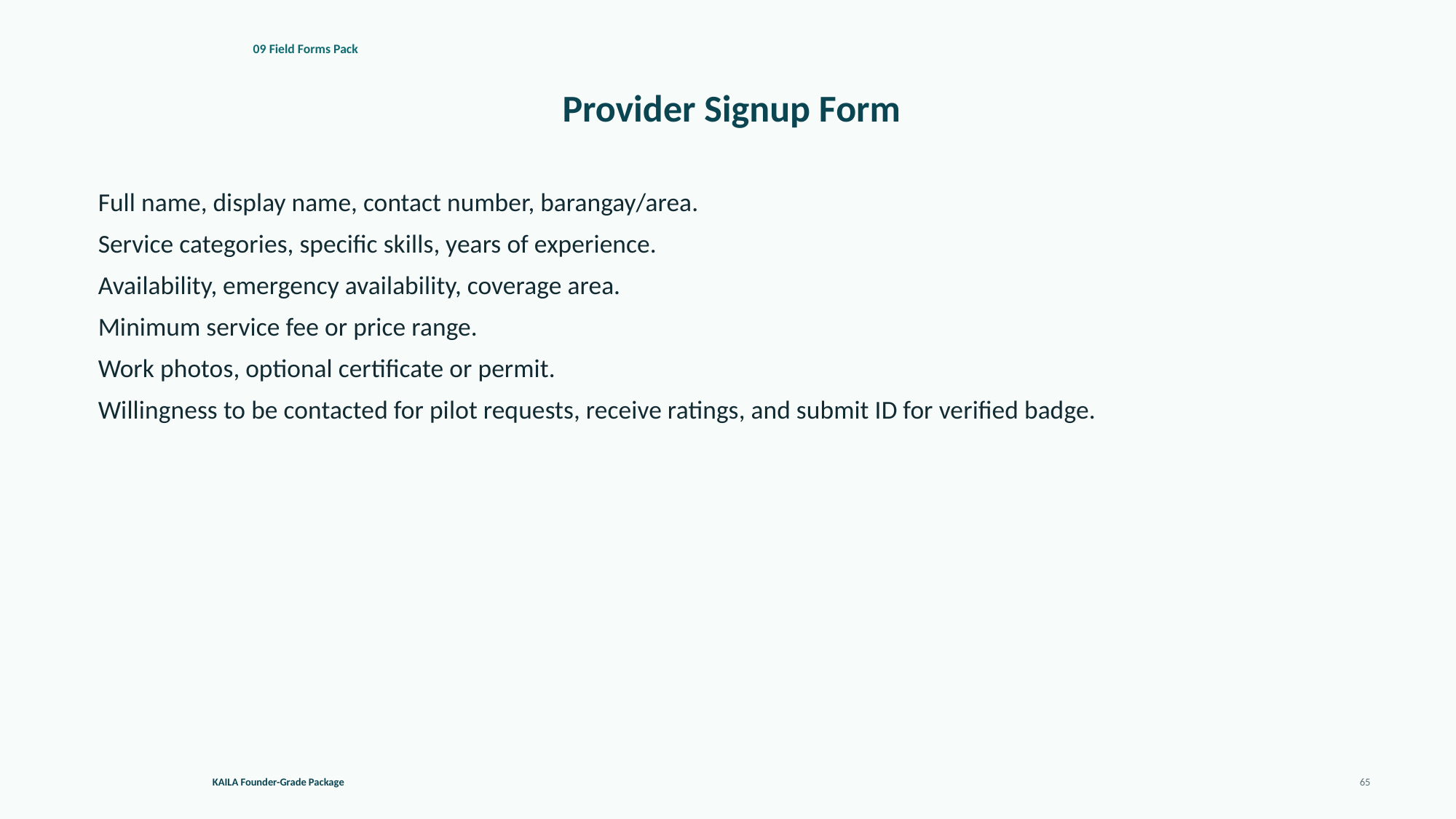

09 Field Forms Pack
Provider Signup Form
Full name, display name, contact number, barangay/area.
Service categories, specific skills, years of experience.
Availability, emergency availability, coverage area.
Minimum service fee or price range.
Work photos, optional certificate or permit.
Willingness to be contacted for pilot requests, receive ratings, and submit ID for verified badge.
KAILA Founder-Grade Package
65